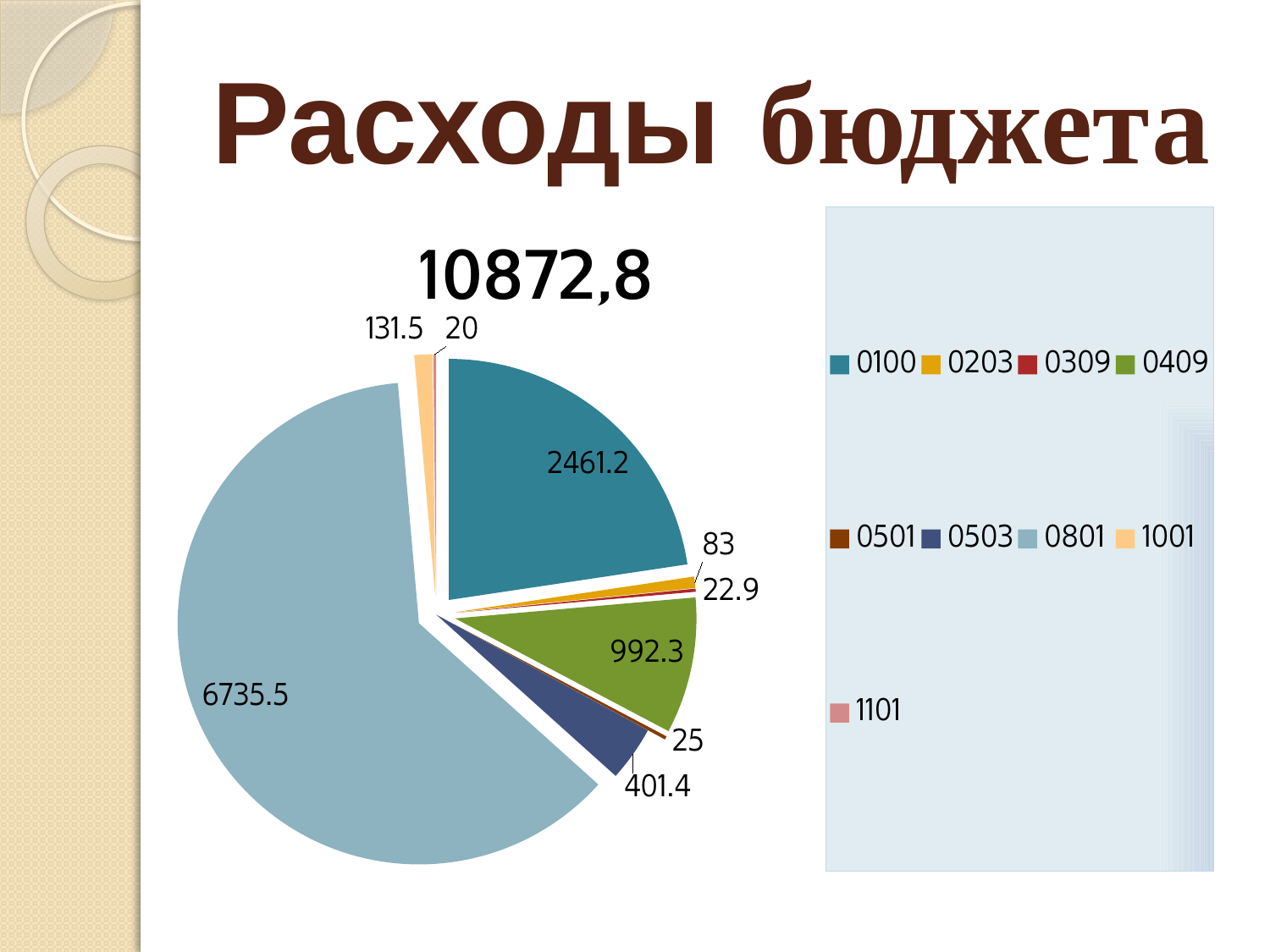

# Расходы бюджета

### Chart: 10872,8

| Category | 10872,8 | 10872,9 | 10872,10 |
|---|---|---|---|
| 0100 | 2461.2 | 0.0 | None |
| 0203 | 83.0 | None | None |
| 0309 | 22.9 | None | None |
| 0409 | 992.3 | None | None |
| 0501 | 25.0 | None | None |
| 0503 | 401.4 | None | None |
| 0801 | 6735.5 | None | None |
| 1001 | 131.5 | None | None |
| 1101 | 20.0 | None | None |